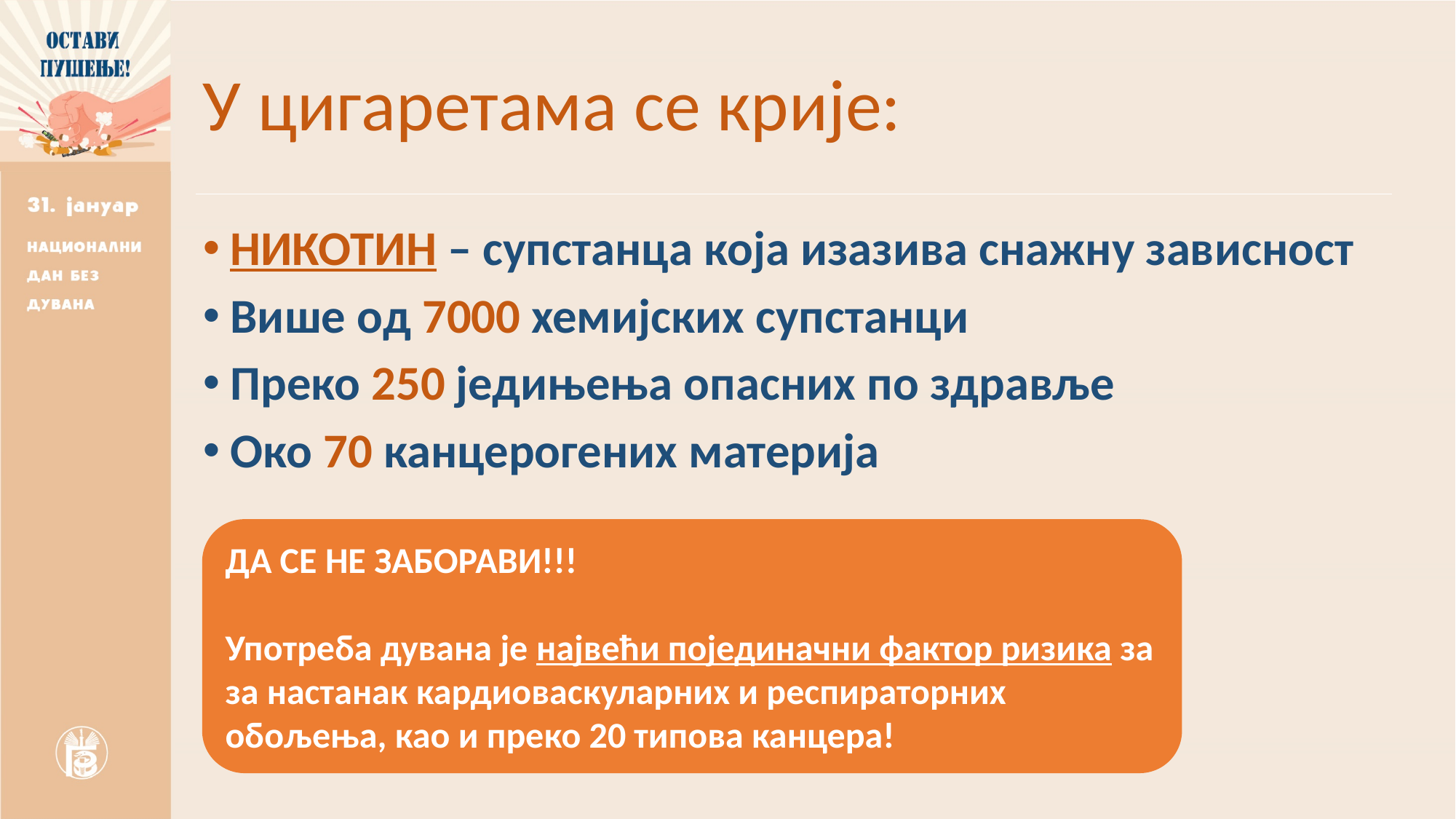

# У цигаретама се крије:
НИКОТИН – супстанца која изазива снажну зависност
Више од 7000 хемијских супстанци
Преко 250 једињења опасних по здравље
Око 70 канцерогених материја

ДА СЕ НЕ ЗАБОРАВИ!!!

Употреба дувана је највећи појединачни фактор ризика за за настанак кардиоваскуларних и респираторних обољења, као и преко 20 типова канцера!